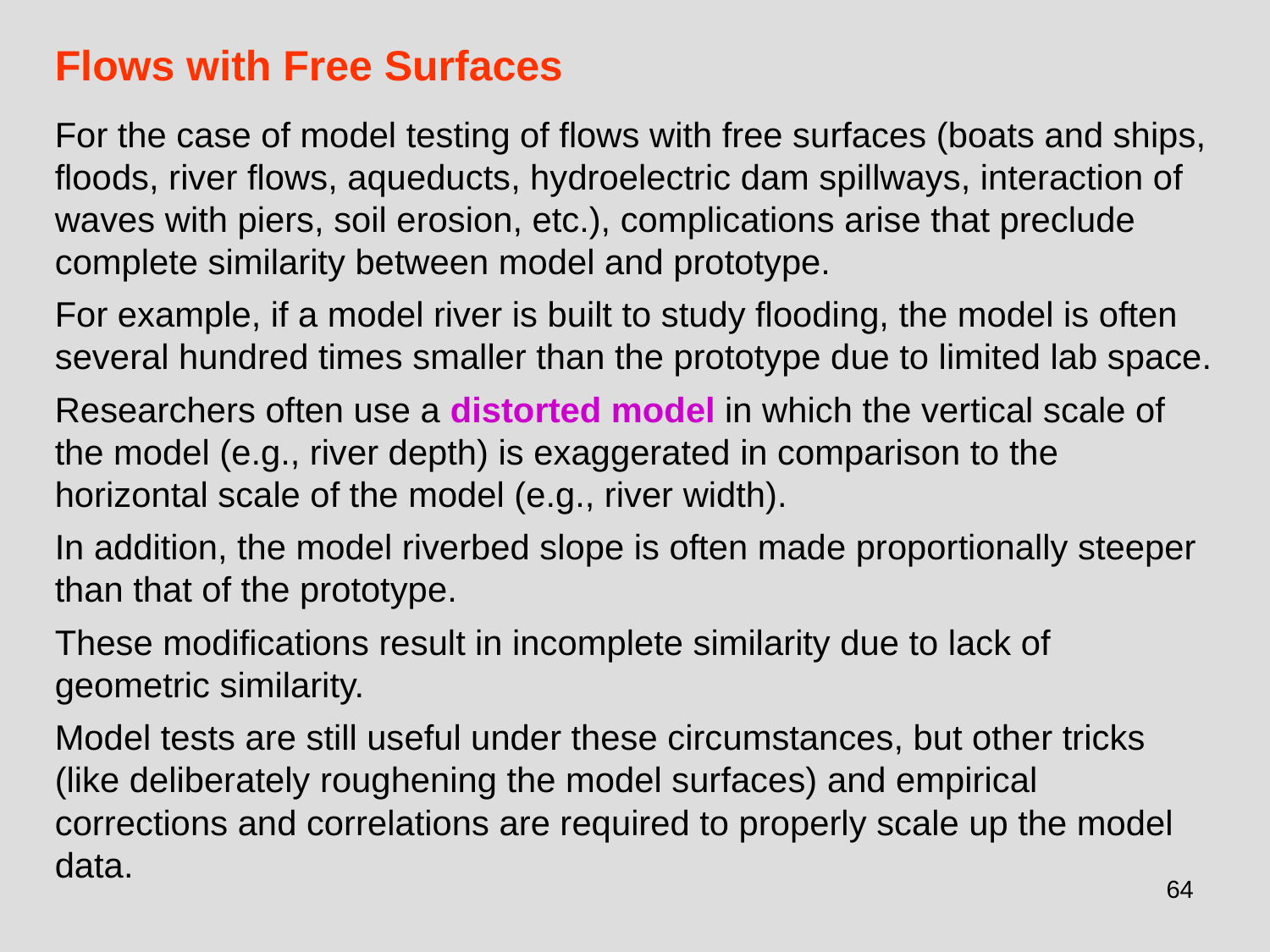

Flows with Free Surfaces
For the case of model testing of flows with free surfaces (boats and ships, floods, river flows, aqueducts, hydroelectric dam spillways, interaction of waves with piers, soil erosion, etc.), complications arise that preclude complete similarity between model and prototype.
For example, if a model river is built to study flooding, the model is often several hundred times smaller than the prototype due to limited lab space.
Researchers often use a distorted model in which the vertical scale of the model (e.g., river depth) is exaggerated in comparison to the horizontal scale of the model (e.g., river width).
In addition, the model riverbed slope is often made proportionally steeper than that of the prototype.
These modifications result in incomplete similarity due to lack of geometric similarity.
Model tests are still useful under these circumstances, but other tricks (like deliberately roughening the model surfaces) and empirical corrections and correlations are required to properly scale up the model data.
64